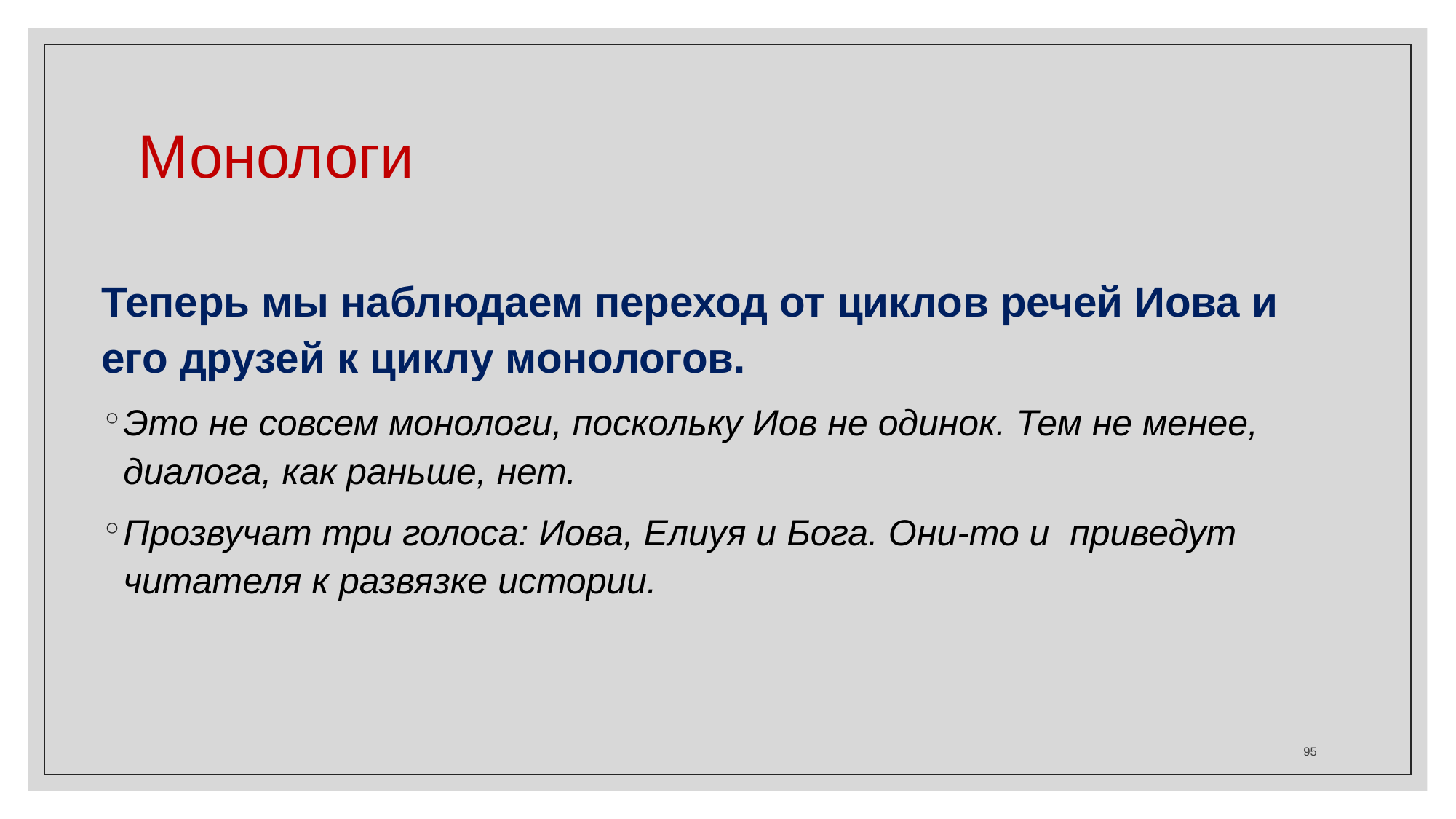

Монологи
Теперь мы наблюдаем переход от циклов речей Иова и его друзей к циклу монологов.
Это не совсем монологи, поскольку Иов не одинок. Тем не менее, диалога, как раньше, нет.
Прозвучат три голоса: Иова, Елиуя и Бога. Они-то и  приведут читателя к развязке истории.
95